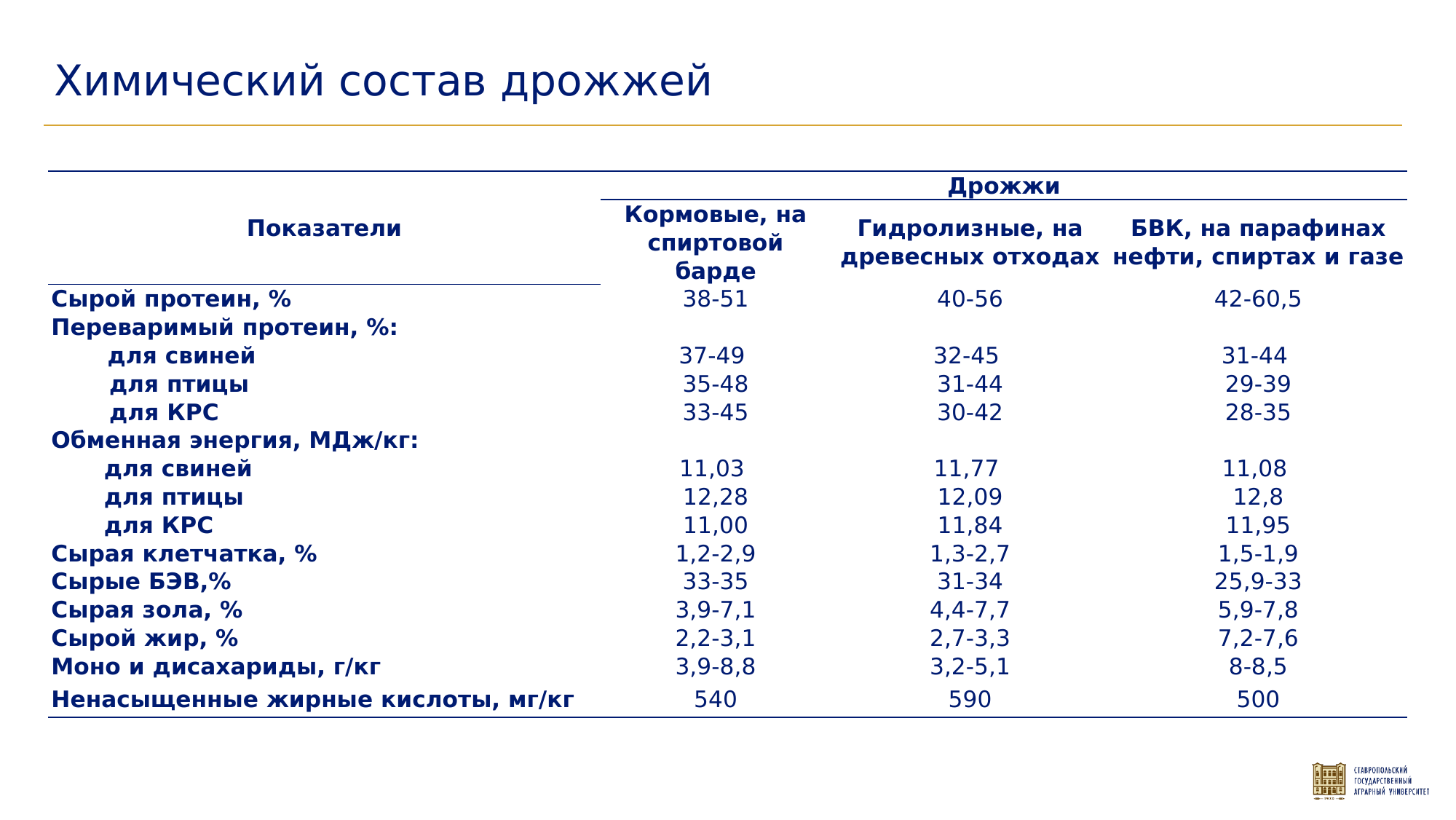

Химический состав дрожжей
| Показатели | Дрожжи |  |  |
| --- | --- | --- | --- |
|  | Кормовые, на спиртовой барде | Гидролизные, на древесных отходах | БВК, на парафинах нефти, спиртах и газе |
| Сырой протеин, % | 38-51 | 40-56 | 42-60,5 |
| Переваримый протеин, %: для свиней | 37-49 | 32-45 | 31-44 |
| для птицы | 35-48 | 31-44 | 29-39 |
| для КРС | 33-45 | 30-42 | 28-35 |
| Обменная энергия, МДж/кг: для свиней | 11,03 | 11,77 | 11,08 |
| для птицы | 12,28 | 12,09 | 12,8 |
| для КРС | 11,00 | 11,84 | 11,95 |
| Сырая клетчатка, % | 1,2-2,9 | 1,3-2,7 | 1,5-1,9 |
| Сырые БЭВ,% | 33-35 | 31-34 | 25,9-33 |
| Сырая зола, % | 3,9-7,1 | 4,4-7,7 | 5,9-7,8 |
| Сырой жир, % | 2,2-3,1 | 2,7-3,3 | 7,2-7,6 |
| Моно и дисахариды, г/кг | 3,9-8,8 | 3,2-5,1 | 8-8,5 |
| Ненасыщенные жирные кислоты, мг/кг | 540 | 590 | 500 |